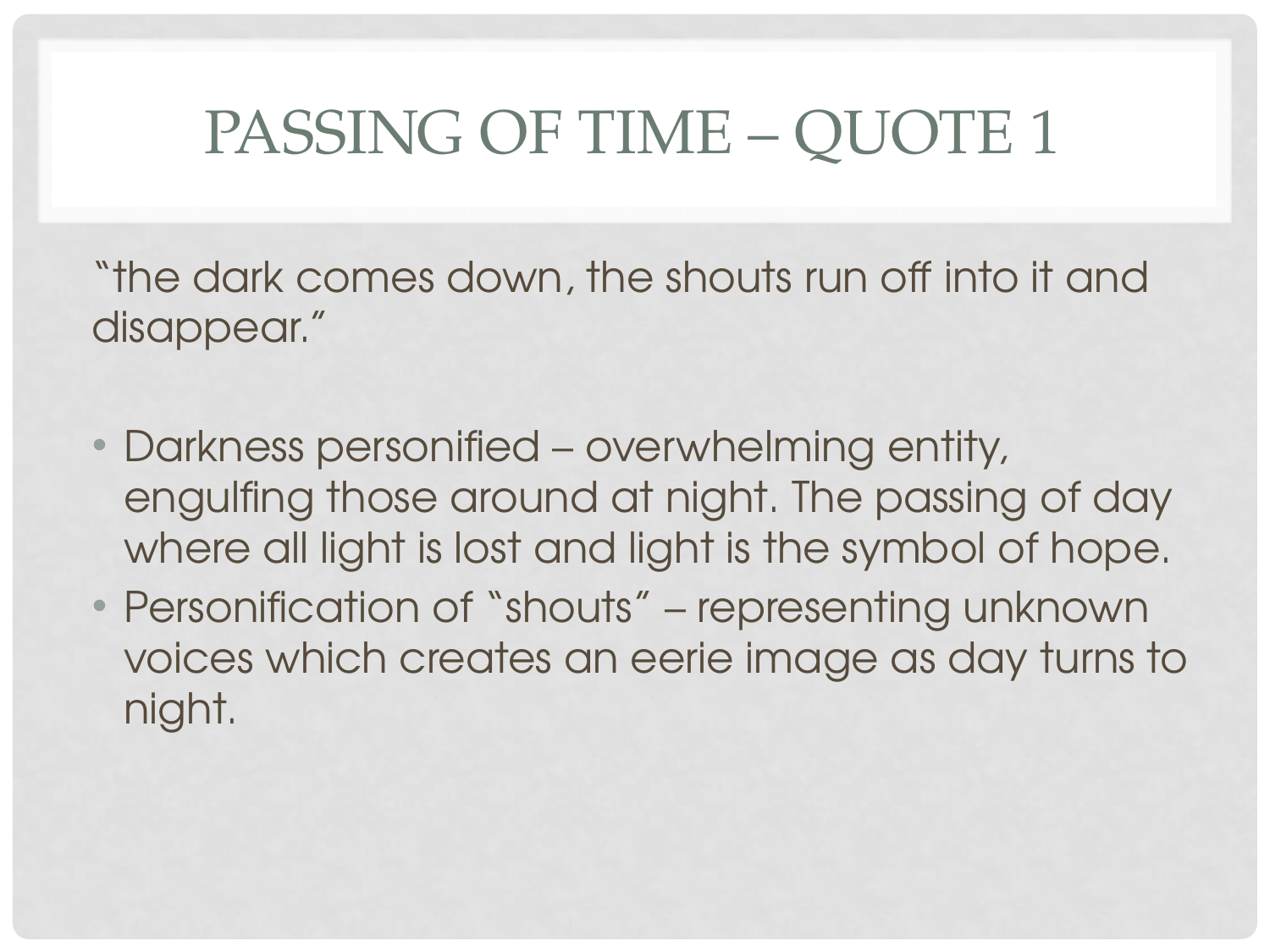

# Passing of Time – Quote 1
“the dark comes down, the shouts run off into it and disappear.”

Darkness personified – overwhelming entity, engulfing those around at night. The passing of day where all light is lost and light is the symbol of hope.
Personification of “shouts” – representing unknown voices which creates an eerie image as day turns to night.